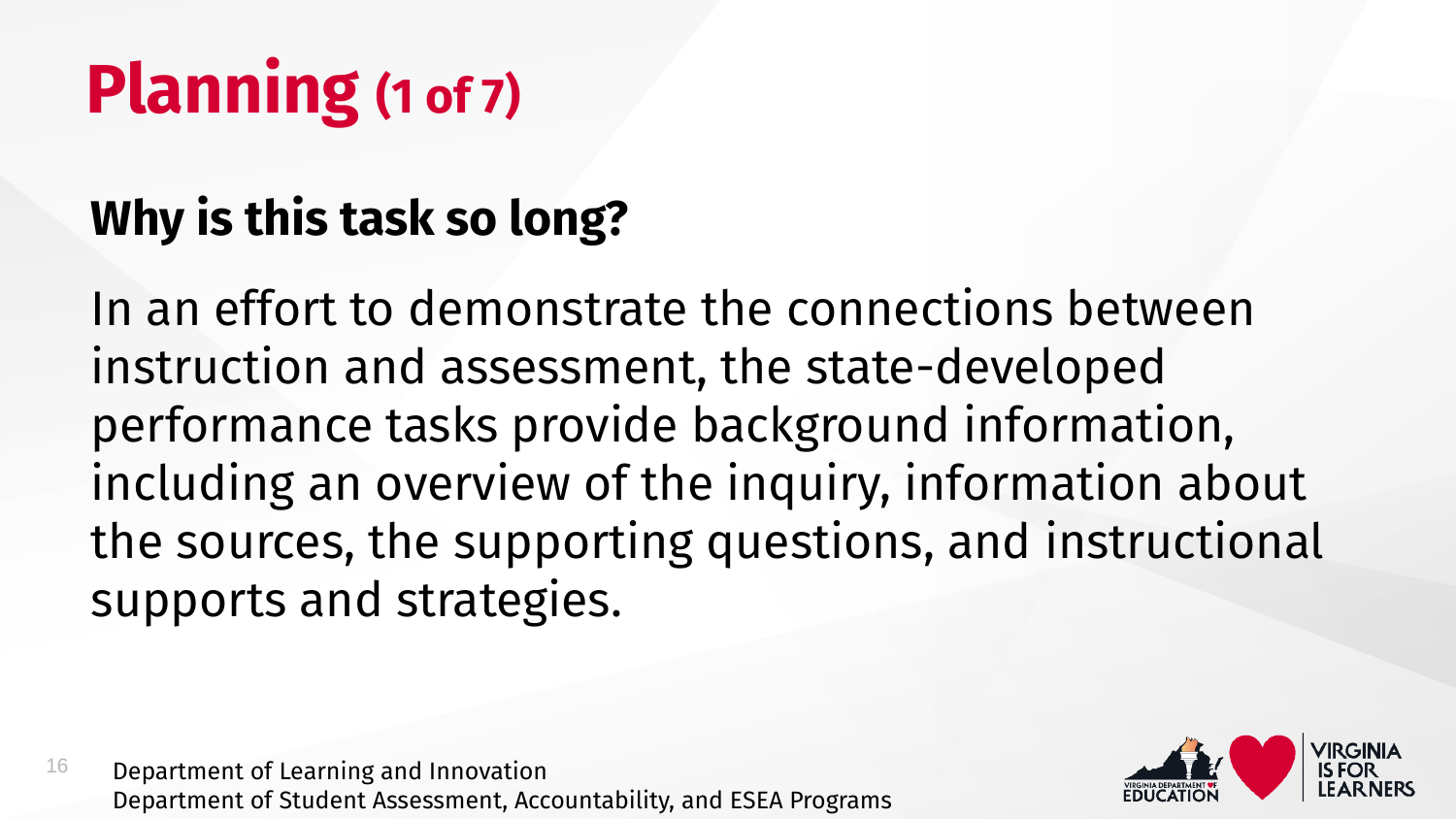

# Planning (1 of 7)
Why is this task so long?
In an effort to demonstrate the connections between instruction and assessment, the state-developed performance tasks provide background information, including an overview of the inquiry, information about the sources, the supporting questions, and instructional supports and strategies.

16